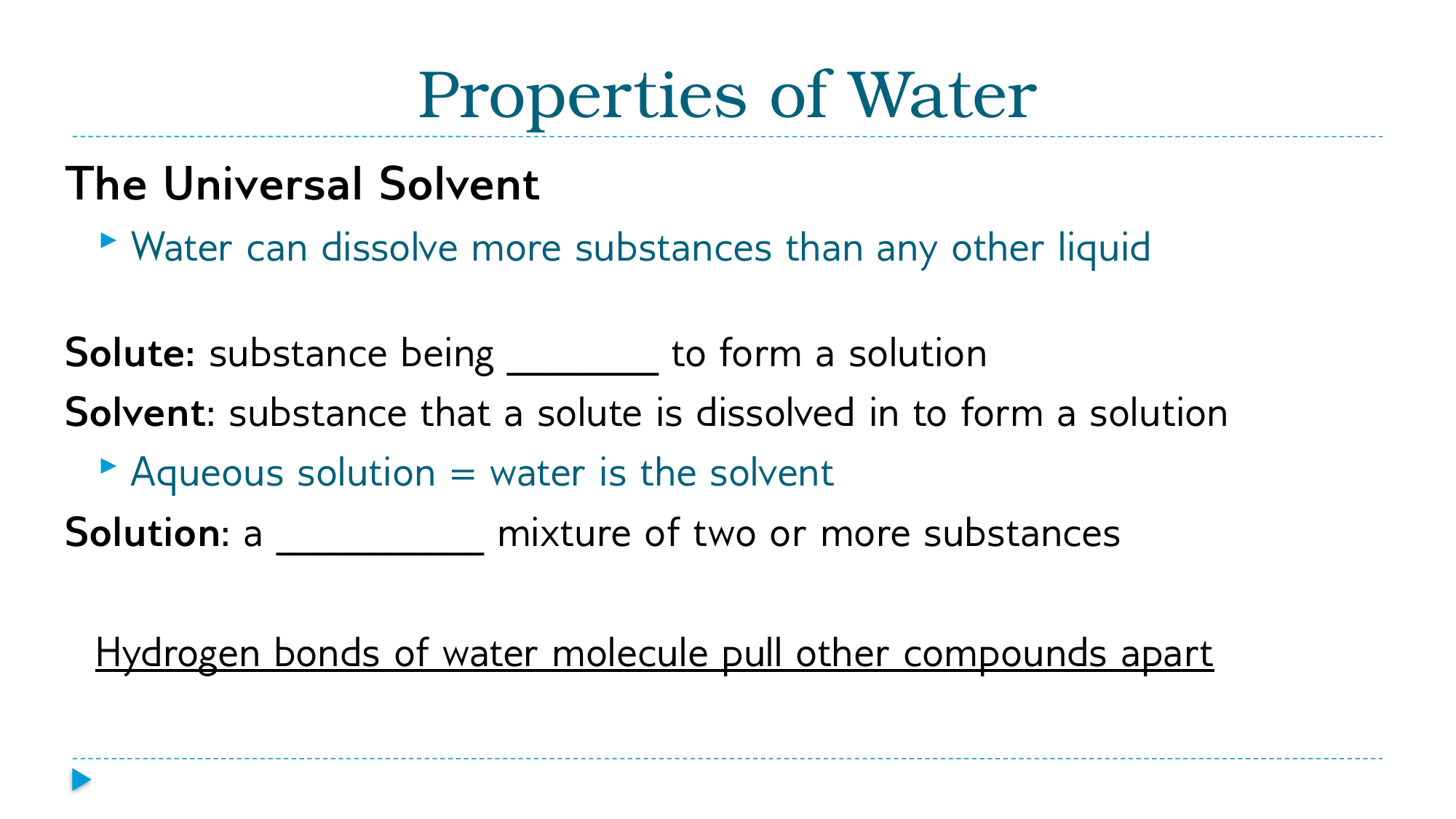

# Properties of Water
The Universal Solvent
Water can dissolve more substances than any other liquid

Solute: substance being ________ to form a solution
Solvent: substance that a solute is dissolved in to form a solution
Aqueous solution = water is the solvent
Solution: a ___________ mixture of two or more substances

Hydrogen bonds of water molecule pull other compounds apart